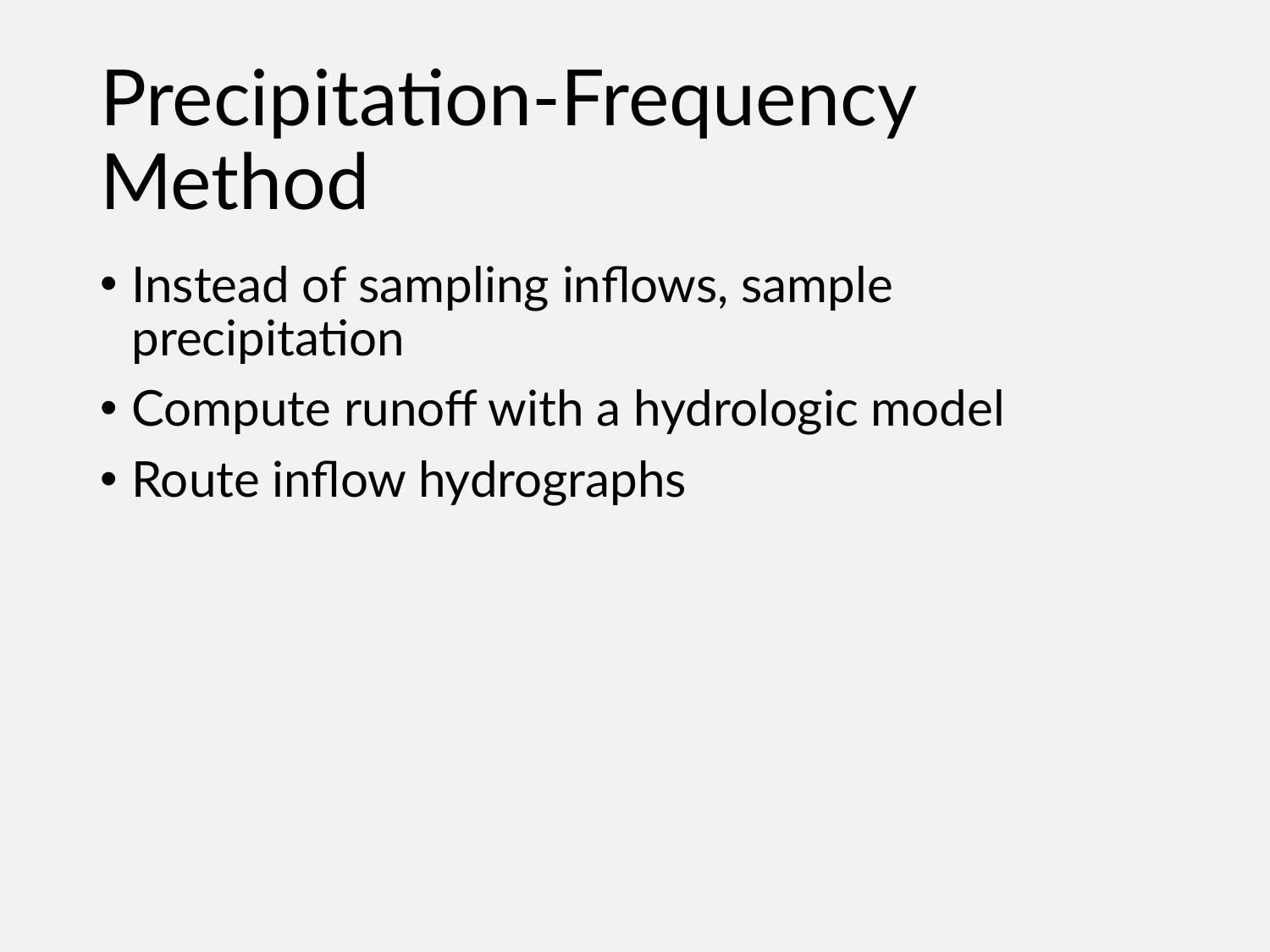

# Precipitation-Frequency Method
Instead of sampling inflows, sample precipitation
Compute runoff with a hydrologic model
Route inflow hydrographs